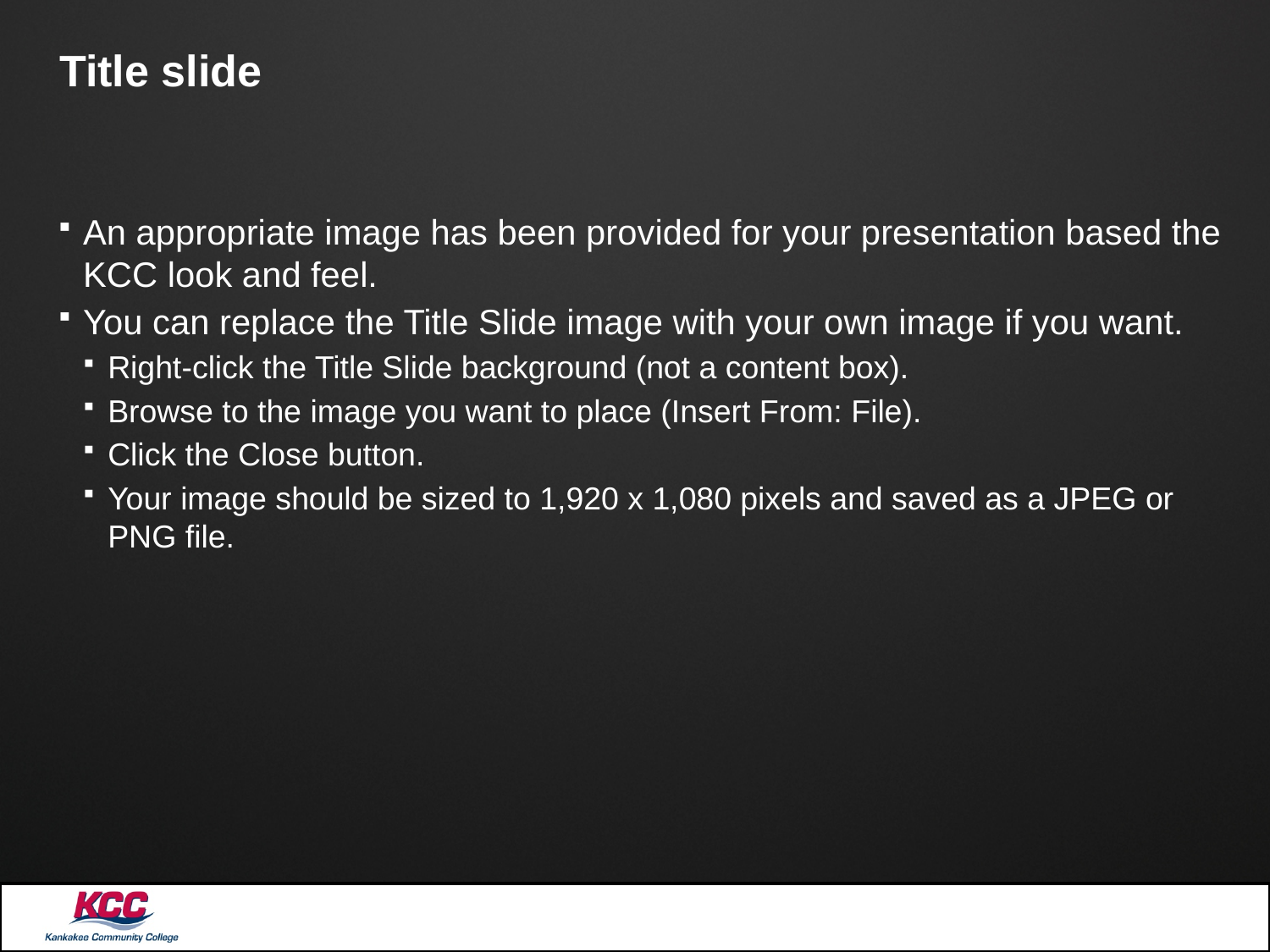

# Title slide
An appropriate image has been provided for your presentation based the KCC look and feel.
You can replace the Title Slide image with your own image if you want.
Right-click the Title Slide background (not a content box).
Browse to the image you want to place (Insert From: File).
Click the Close button.
Your image should be sized to 1,920 x 1,080 pixels and saved as a JPEG or PNG file.